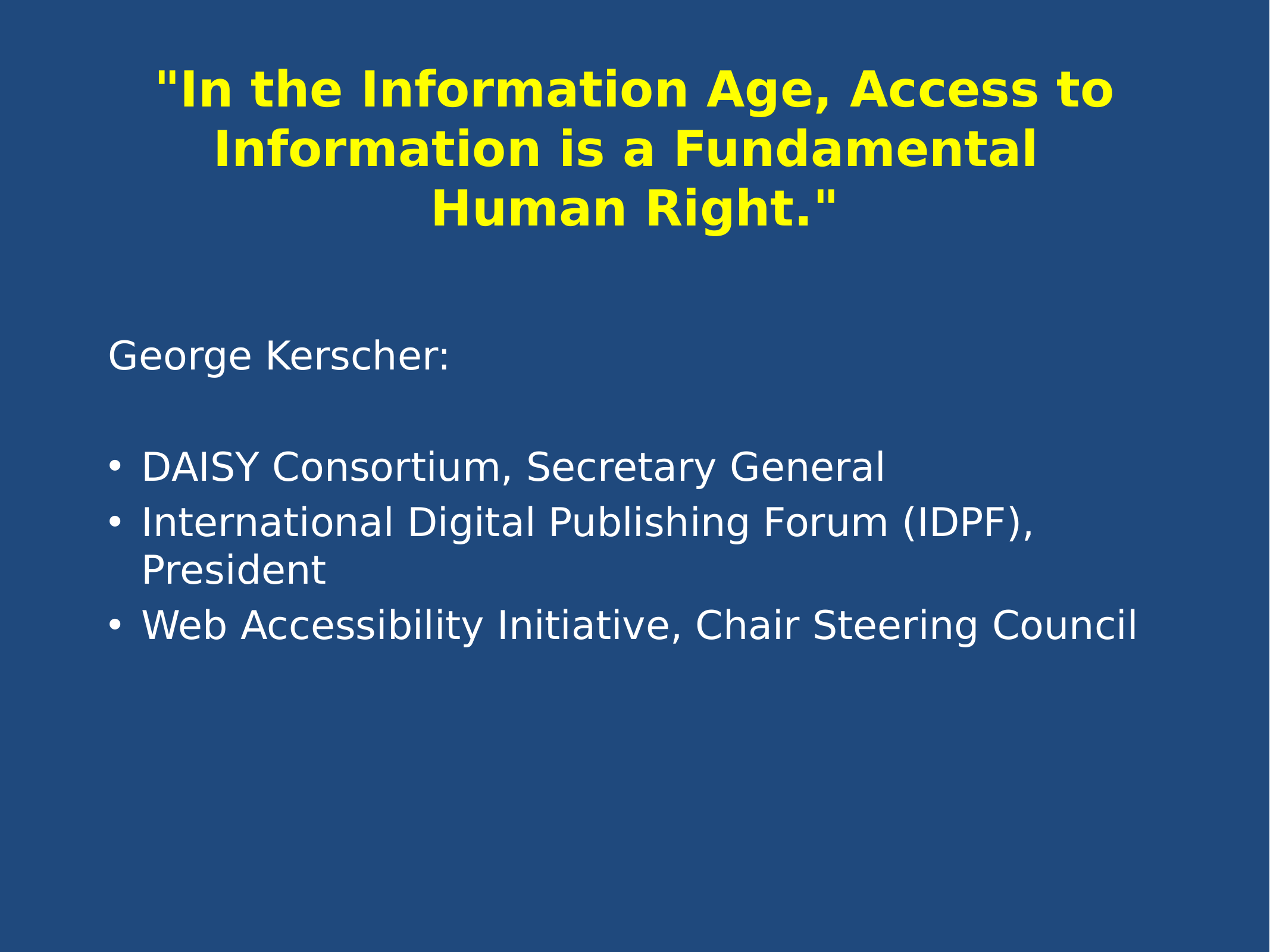

# "In the Information Age, Access to Information is a Fundamental Human Right."

George Kerscher:

DAISY Consortium, Secretary General
International Digital Publishing Forum (IDPF), President
Web Accessibility Initiative, Chair Steering Council